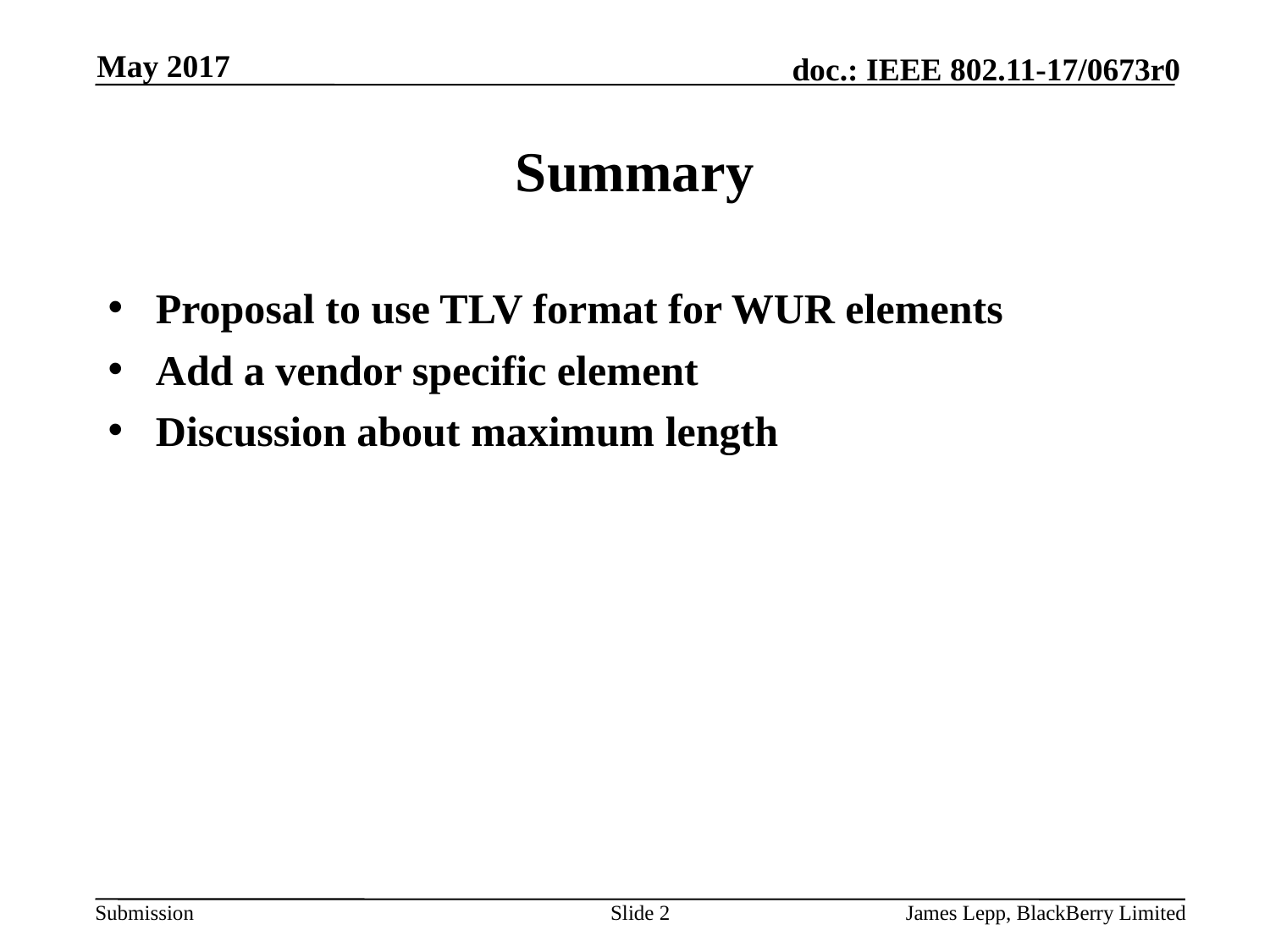

May 2017
# Summary
Proposal to use TLV format for WUR elements
Add a vendor specific element
Discussion about maximum length

Slide 2
James Lepp, BlackBerry Limited